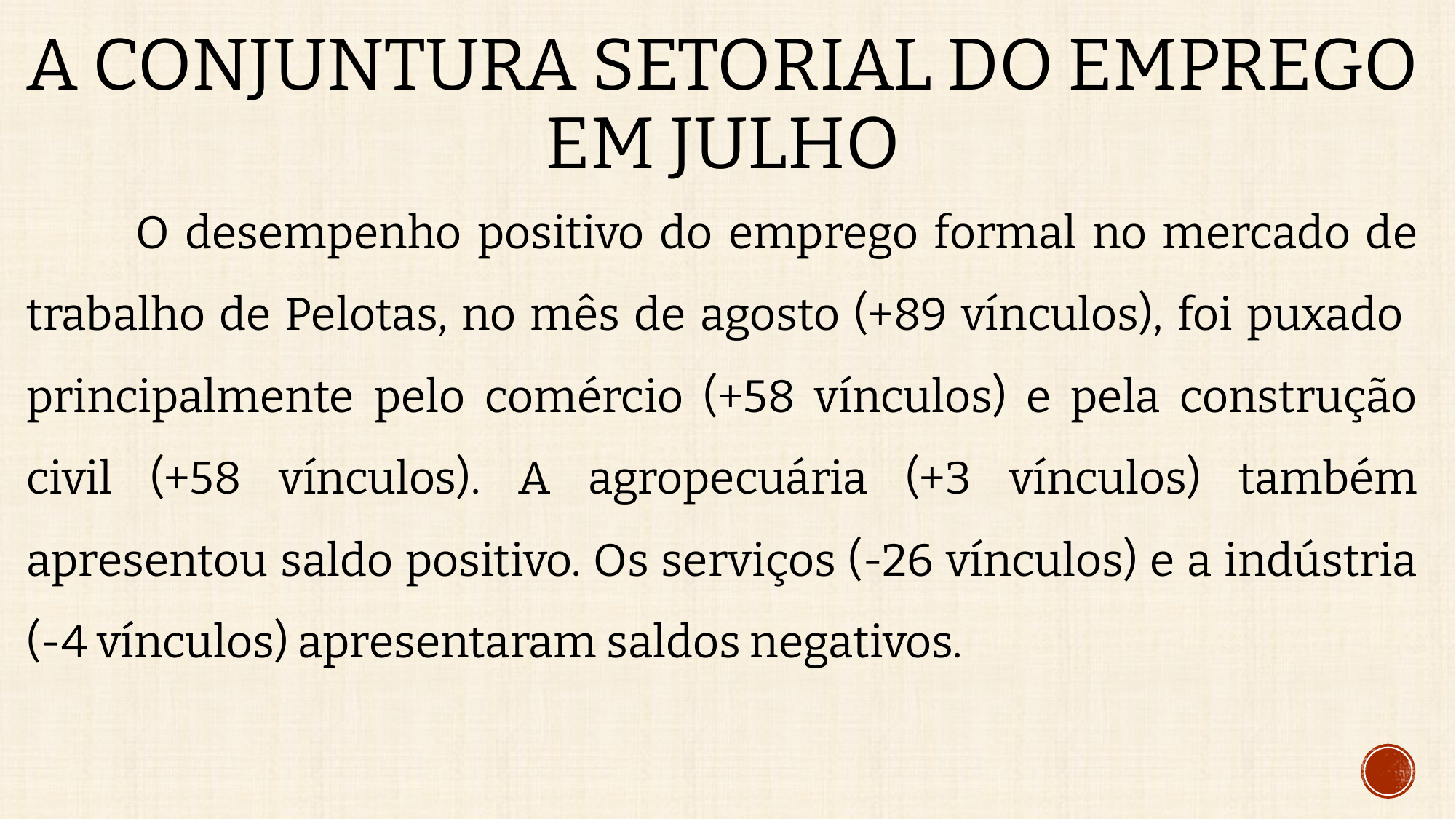

# A conjuntura setorial do emprego EM julho
	O desempenho positivo do emprego formal no mercado de trabalho de Pelotas, no mês de agosto (+89 vínculos), foi puxado  principalmente pelo comércio (+58 vínculos) e pela construção civil (+58 vínculos). A agropecuária (+3 vínculos) também apresentou saldo positivo. Os serviços (-26 vínculos) e a indústria (-4 vínculos) apresentaram saldos negativos.